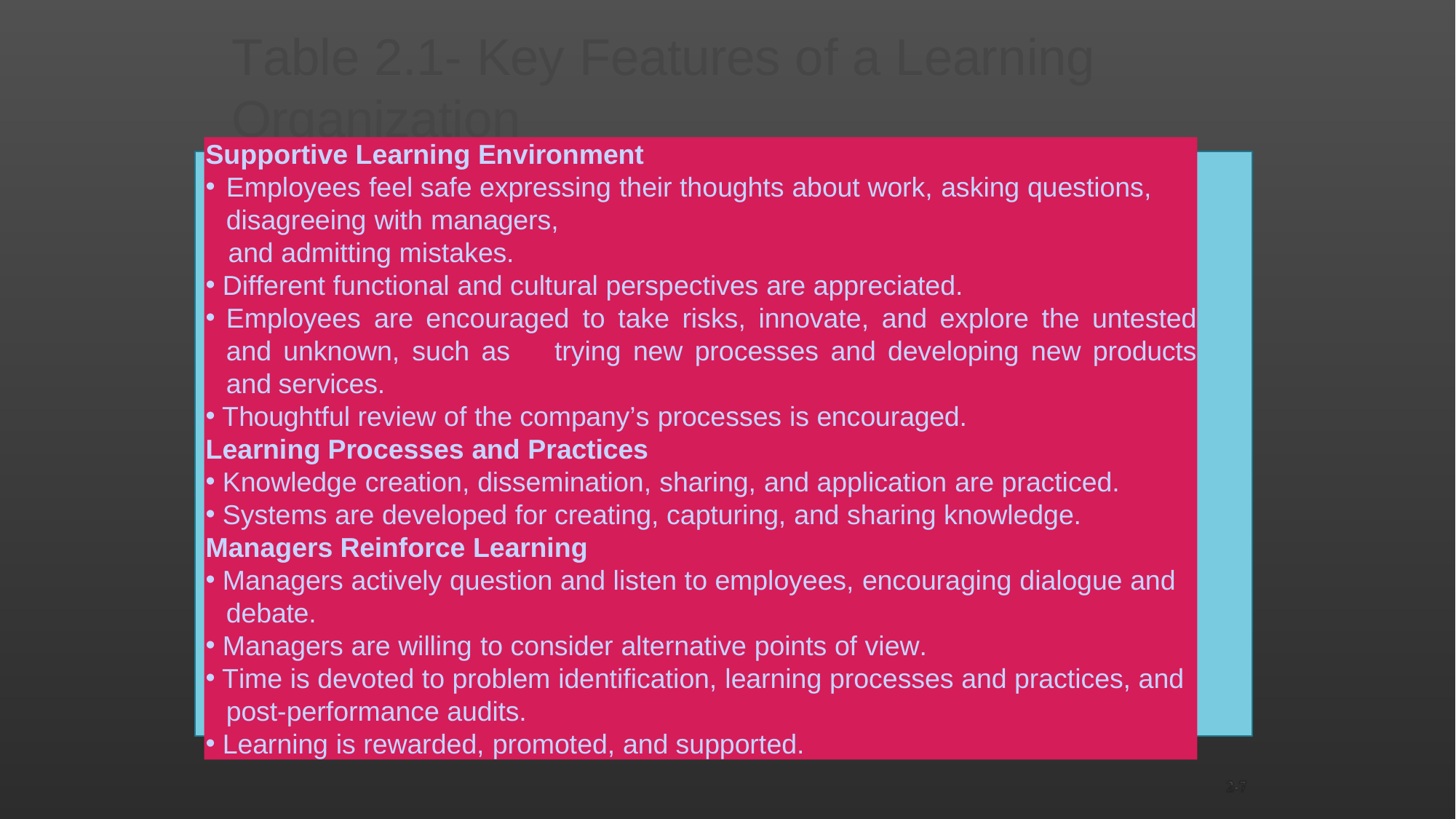

2-7
Table 2.1- Key Features of a Learning
Organization
Supportive Learning Environment
Employees feel safe expressing their thoughts about work, asking questions,
disagreeing with managers,
and admitting mistakes.
Different functional and cultural perspectives are appreciated.
Employees are encouraged to take risks, innovate, and explore the untested and unknown, such as	trying new processes and developing new products and services.
Thoughtful review of the company’s processes is encouraged.
Learning Processes and Practices
Knowledge creation, dissemination, sharing, and application are practiced.
Systems are developed for creating, capturing, and sharing knowledge.
Managers Reinforce Learning
Managers actively question and listen to employees, encouraging dialogue and
debate.
Managers are willing to consider alternative points of view.
Time is devoted to problem identification, learning processes and practices, and
post-performance audits.
Learning is rewarded, promoted, and supported.